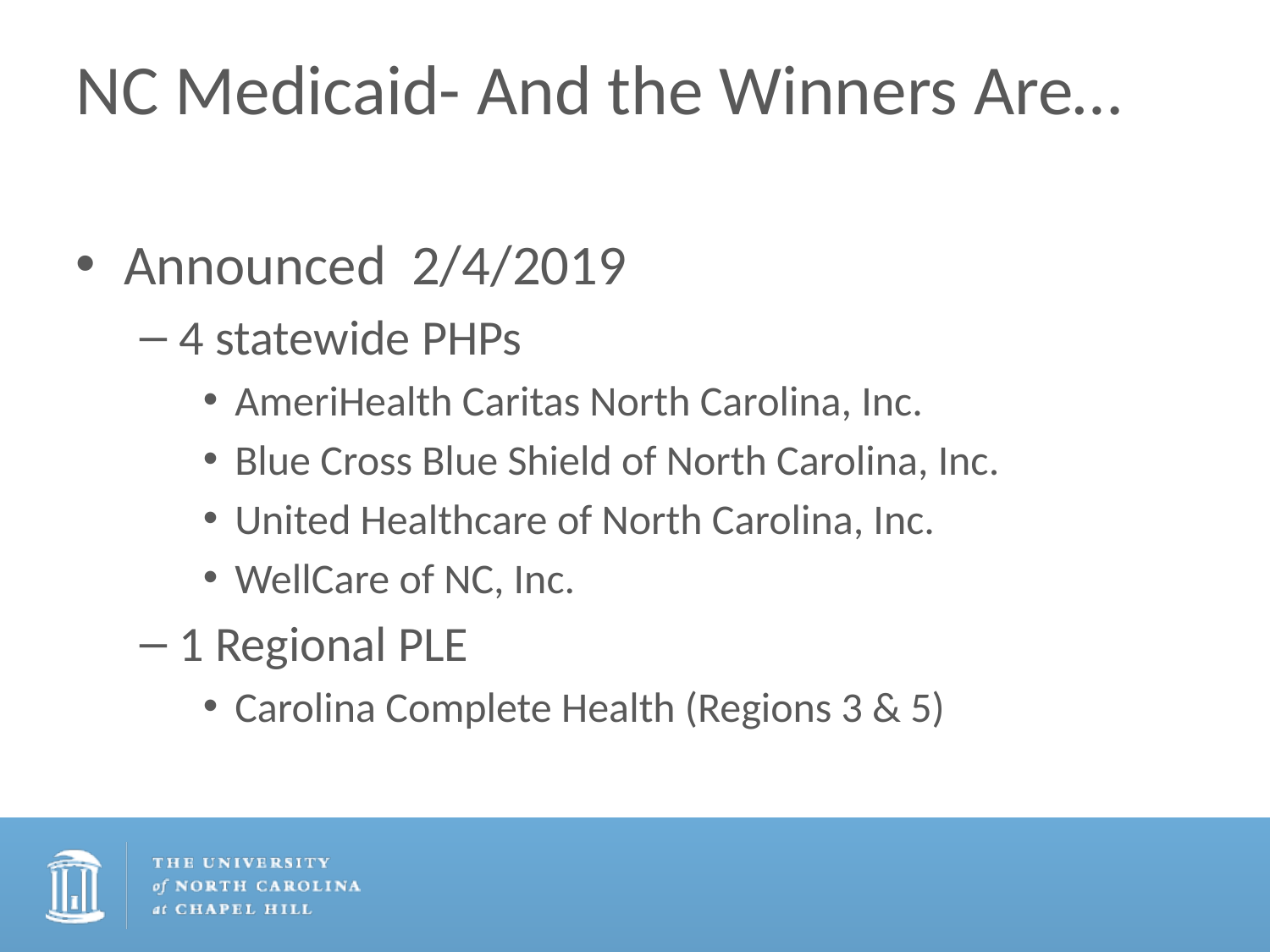

# NC Medicaid- And the Winners Are…
Announced  2/4/2019
4 statewide PHPs
AmeriHealth Caritas North Carolina, Inc.
Blue Cross Blue Shield of North Carolina, Inc.
United Healthcare of North Carolina, Inc.
WellCare of NC, Inc.
1 Regional PLE
Carolina Complete Health (Regions 3 & 5)